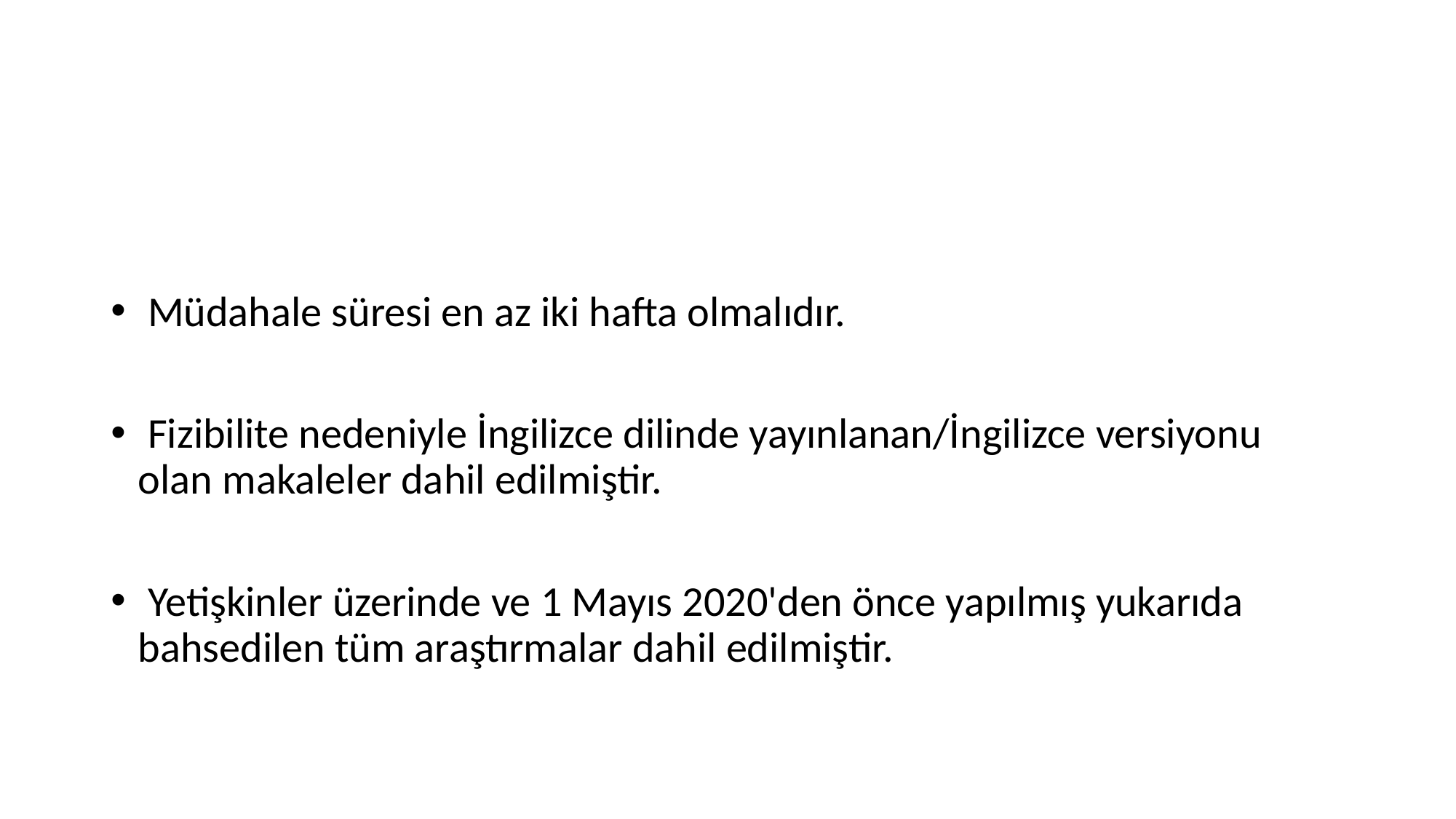

Müdahale süresi en az iki hafta olmalıdır.

 Fizibilite nedeniyle İngilizce dilinde yayınlanan/İngilizce versiyonu olan makaleler dahil edilmiştir.

 Yetişkinler üzerinde ve 1 Mayıs 2020'den önce yapılmış yukarıda bahsedilen tüm araştırmalar dahil edilmiştir.